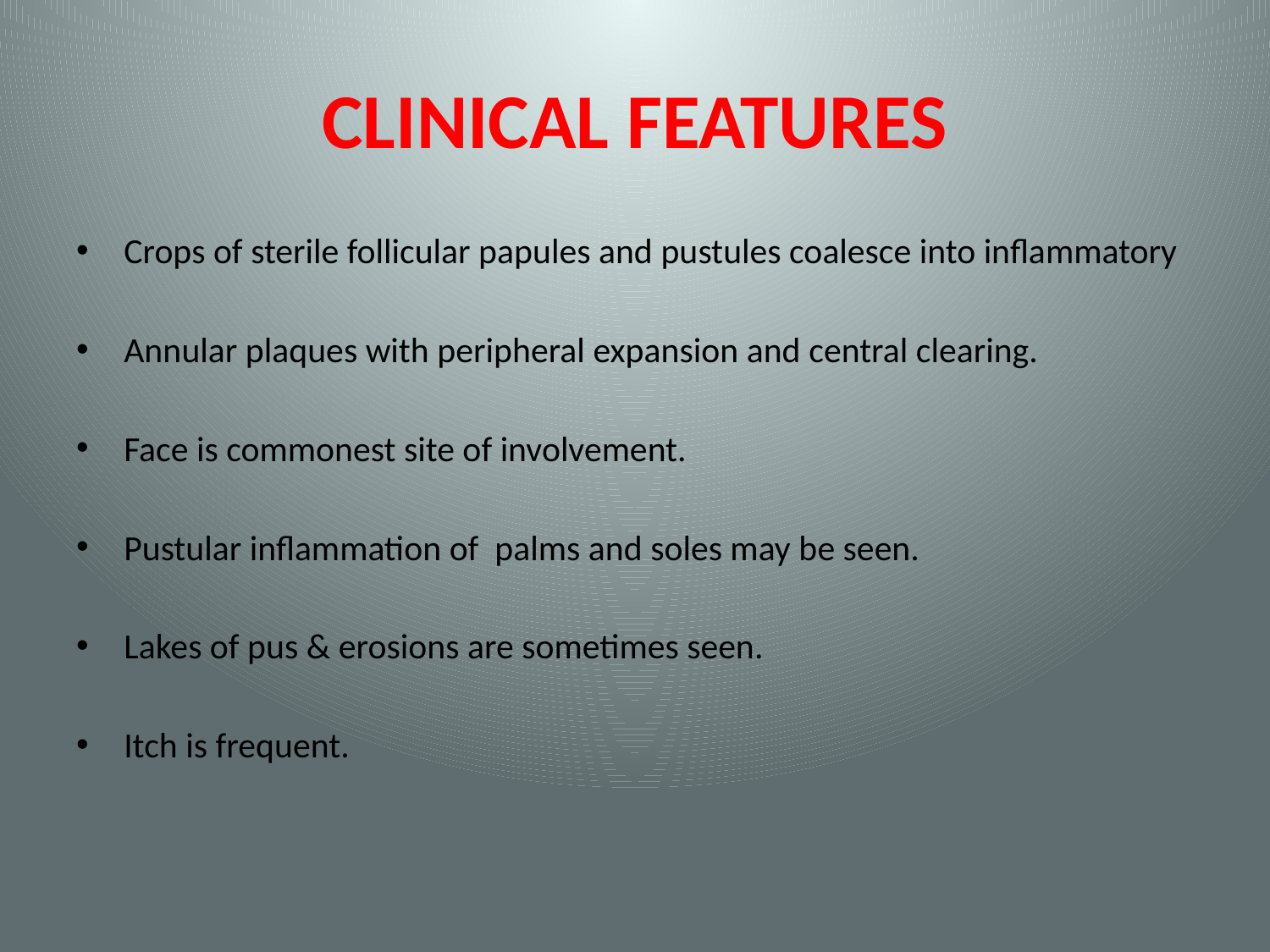

# CLINICAL FEATURES
Crops of sterile follicular papules and pustules coalesce into inflammatory

Annular plaques with peripheral expansion and central clearing.

Face is commonest site of involvement.

Pustular inflammation of  palms and soles may be seen.

Lakes of pus & erosions are sometimes seen.

Itch is frequent.